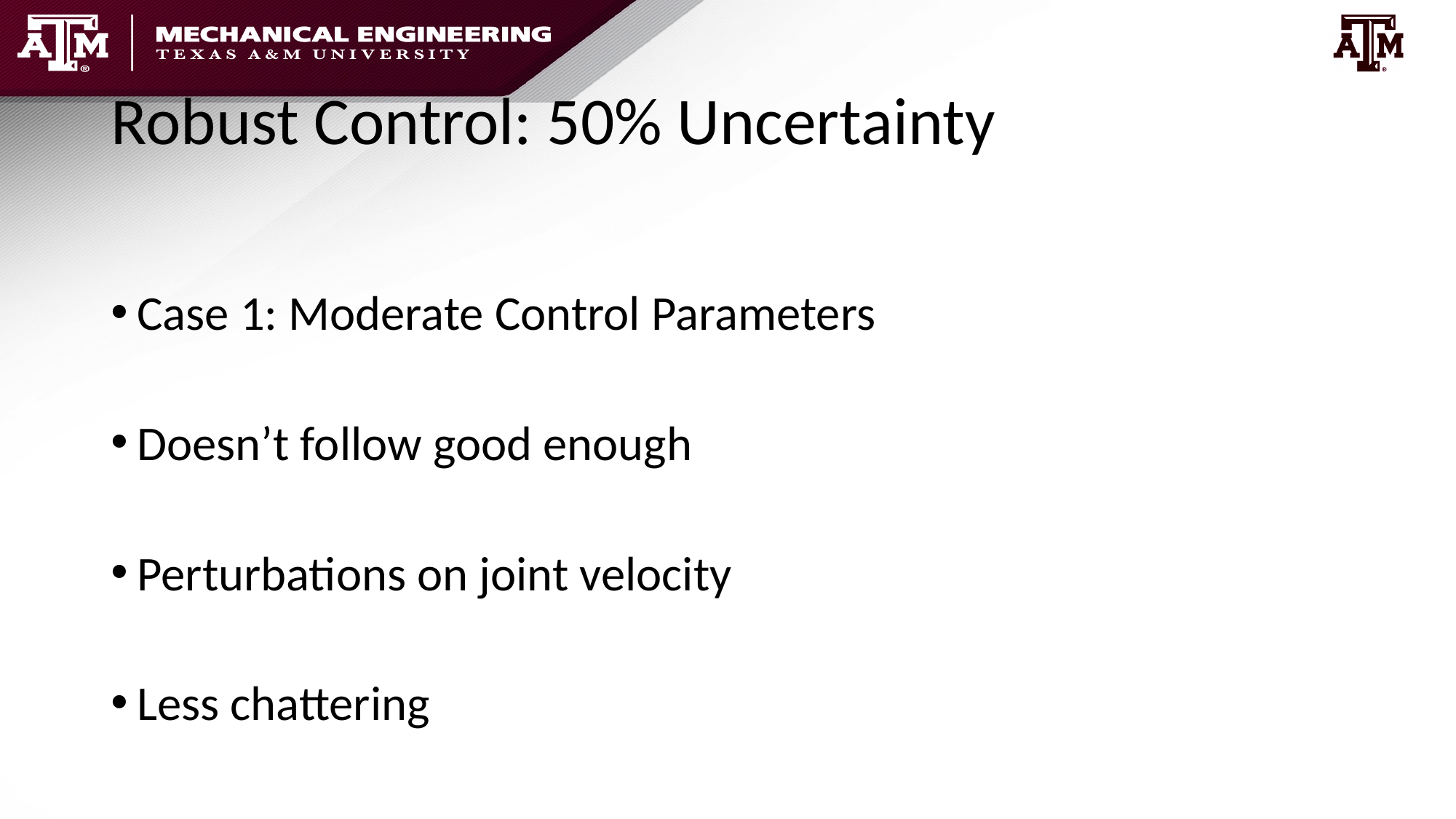

# Robust Control: 50% Uncertainty
Case 1: Moderate Control Parameters
Doesn’t follow good enough
Perturbations on joint velocity
Less chattering